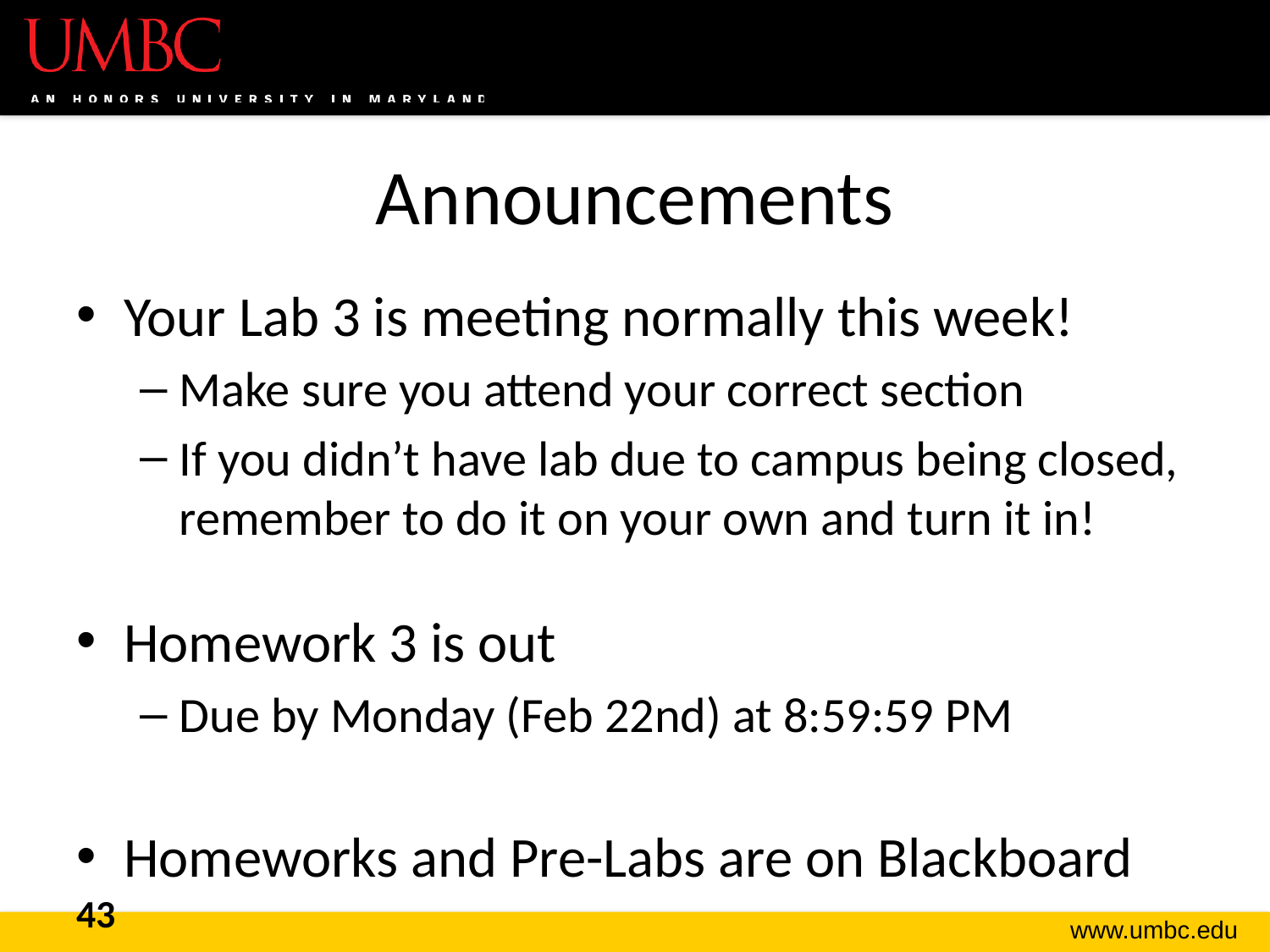

# Announcements
Your Lab 3 is meeting normally this week!
Make sure you attend your correct section
If you didn’t have lab due to campus being closed, remember to do it on your own and turn it in!

Homework 3 is out
Due by Monday (Feb 22nd) at 8:59:59 PM

Homeworks and Pre-Labs are on Blackboard

43